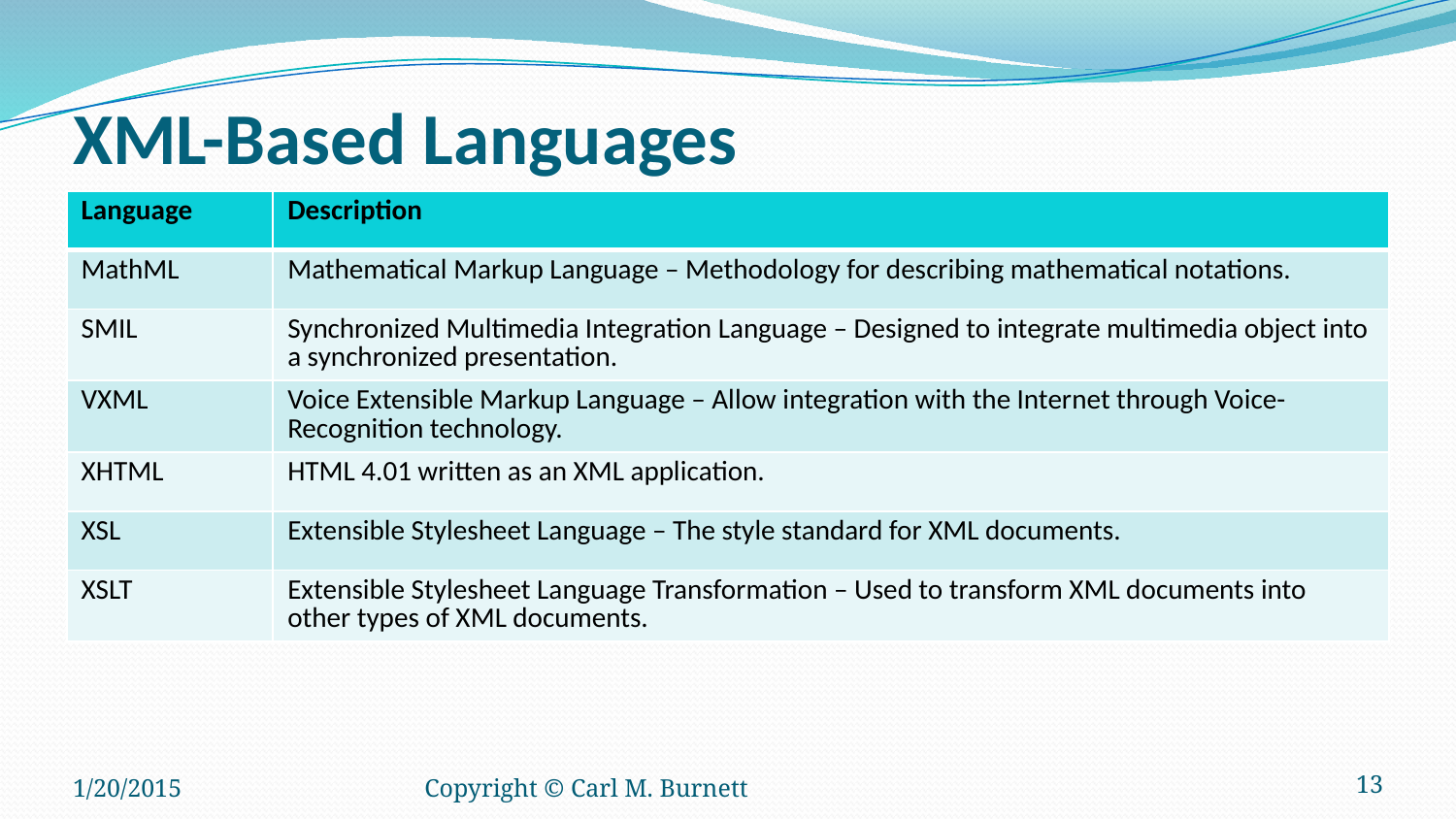

# XML-Based Languages
| Language | Description |
| --- | --- |
| MathML | Mathematical Markup Language – Methodology for describing mathematical notations. |
| SMIL | Synchronized Multimedia Integration Language – Designed to integrate multimedia object into a synchronized presentation. |
| VXML | Voice Extensible Markup Language – Allow integration with the Internet through Voice-Recognition technology. |
| XHTML | HTML 4.01 written as an XML application. |
| XSL | Extensible Stylesheet Language – The style standard for XML documents. |
| XSLT | Extensible Stylesheet Language Transformation – Used to transform XML documents into other types of XML documents. |
1/20/2015
Copyright © Carl M. Burnett
13